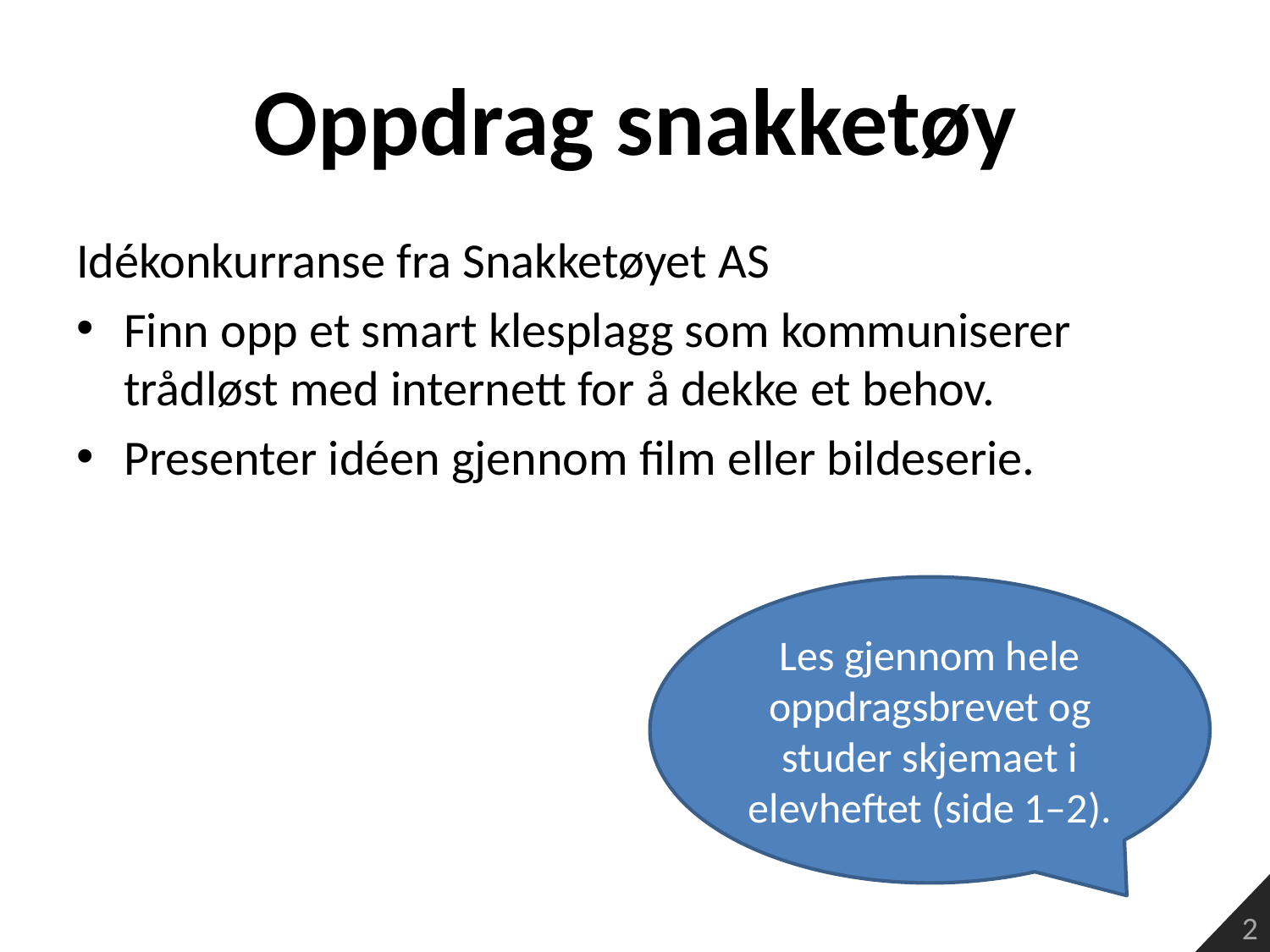

# Oppdrag snakketøy
Idékonkurranse fra Snakketøyet AS
Finn opp et smart klesplagg som kommuniserer trådløst med internett for å dekke et behov.
Presenter idéen gjennom film eller bildeserie.

Les gjennom hele oppdragsbrevet og studer skjemaet i elevheftet (side 1–2).